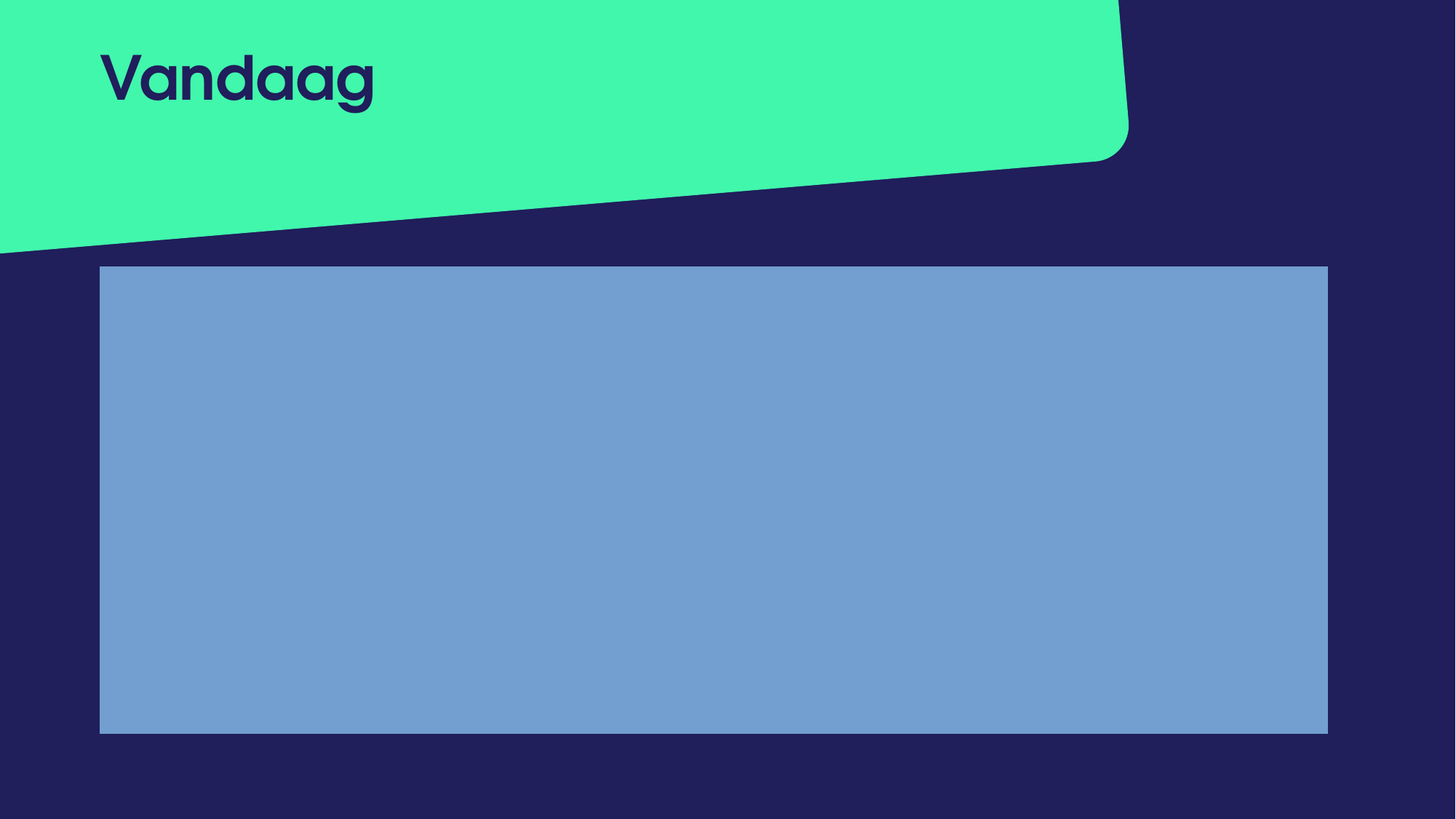

# Vandaag
Inzicht	– De belangrijkste resultaten van de Personeelsmonitor 2025

Overzicht – De mogelijkheden van het dashboard

Ervaring	– Zelf werken met dashboard

Toepassing – Hoe gemeenten PM-cijfers gebruiken

Inspiratie	– Praktijkvoorbeelden van HR-analytics